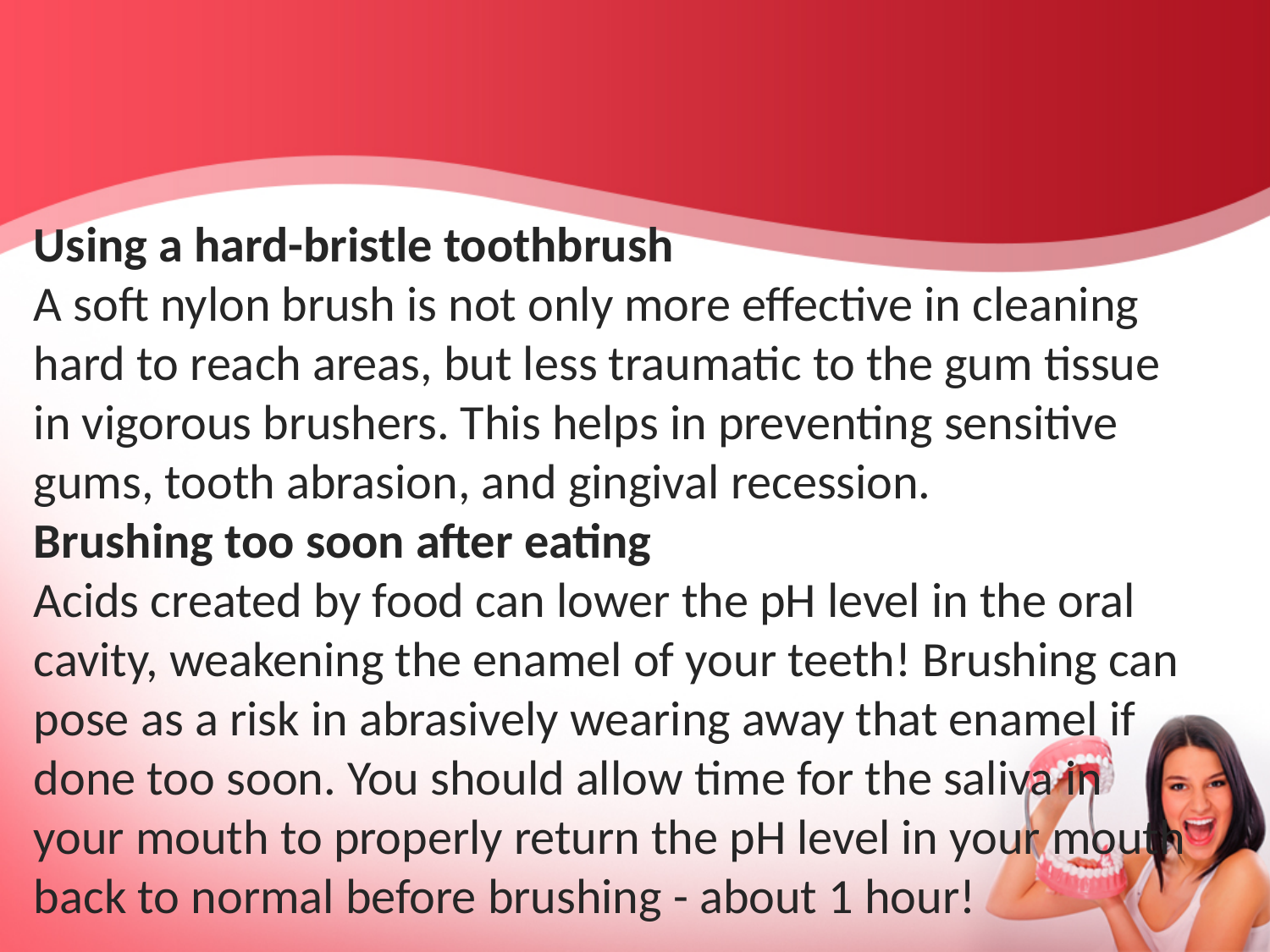

# Using a hard-bristle toothbrush A soft nylon brush is not only more effective in cleaning hard to reach areas, but less traumatic to the gum tissue in vigorous brushers. This helps in preventing sensitive gums, tooth abrasion, and gingival recession. Brushing too soon after eating Acids created by food can lower the pH level in the oral cavity, weakening the enamel of your teeth! Brushing can pose as a risk in abrasively wearing away that enamel if done too soon. You should allow time for the saliva in your mouth to properly return the pH level in your mouth back to normal before brushing - about 1 hour!